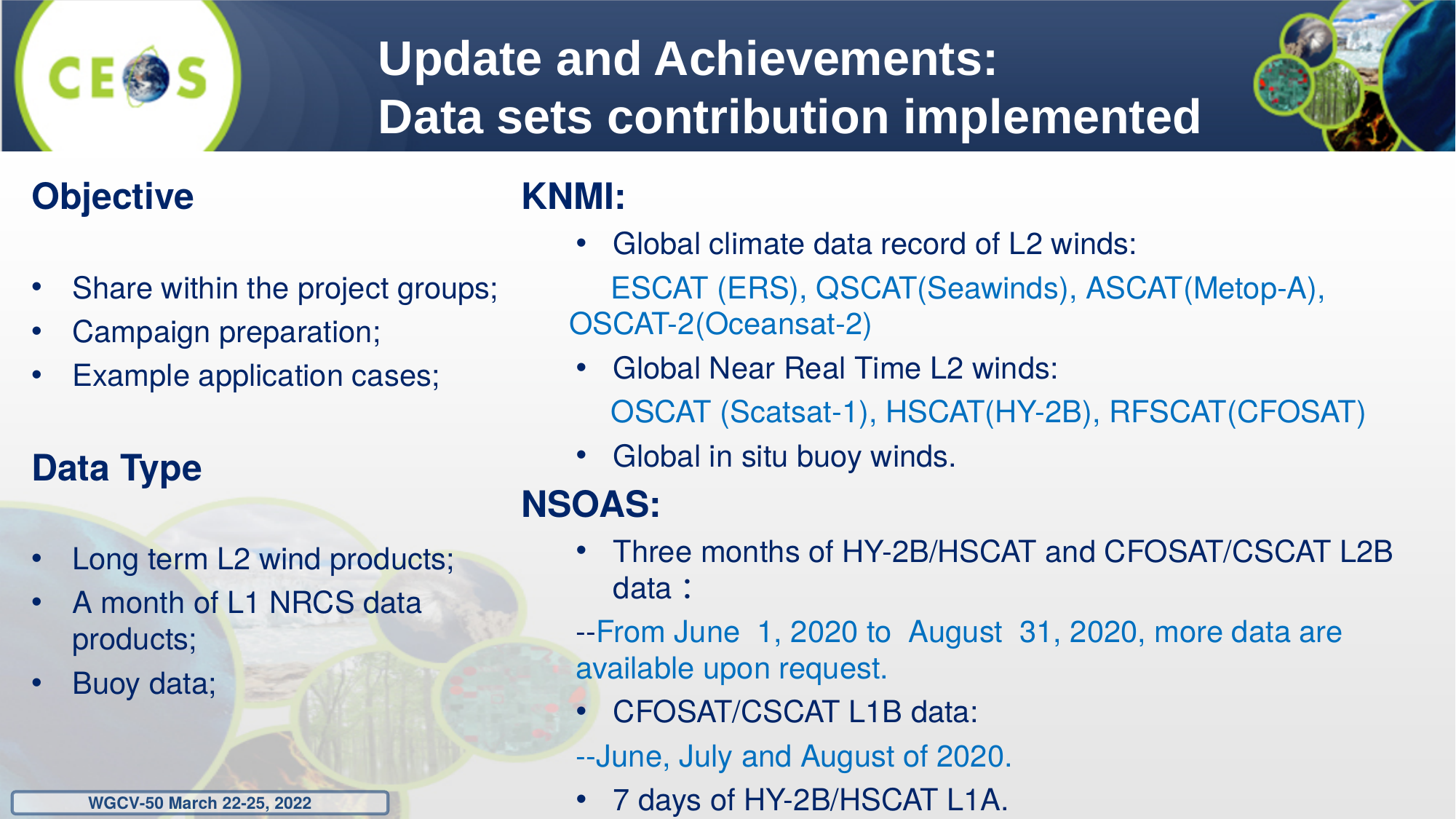

Update and Achievements:
Data sets contribution implemented
Objective

Share within the project groups;
Campaign preparation;
Example application cases;

Data Type

Long term L2 wind products;
A month of L1 NRCS data products;
Buoy data;
KNMI:
Global climate data record of L2 winds:
     ESCAT (ERS), QSCAT(Seawinds), ASCAT(Metop-A), OSCAT-2(Oceansat-2)
Global Near Real Time L2 winds:
     OSCAT (Scatsat-1), HSCAT(HY-2B), RFSCAT(CFOSAT)
Global in situ buoy winds.
NSOAS:
Three months of HY-2B/HSCAT and CFOSAT/CSCAT L2B data：
--From June  1, 2020 to  August  31, 2020, more data are  available upon request.
CFOSAT/CSCAT L1B data:
--June, July and August of 2020.
7 days of HY-2B/HSCAT L1A.